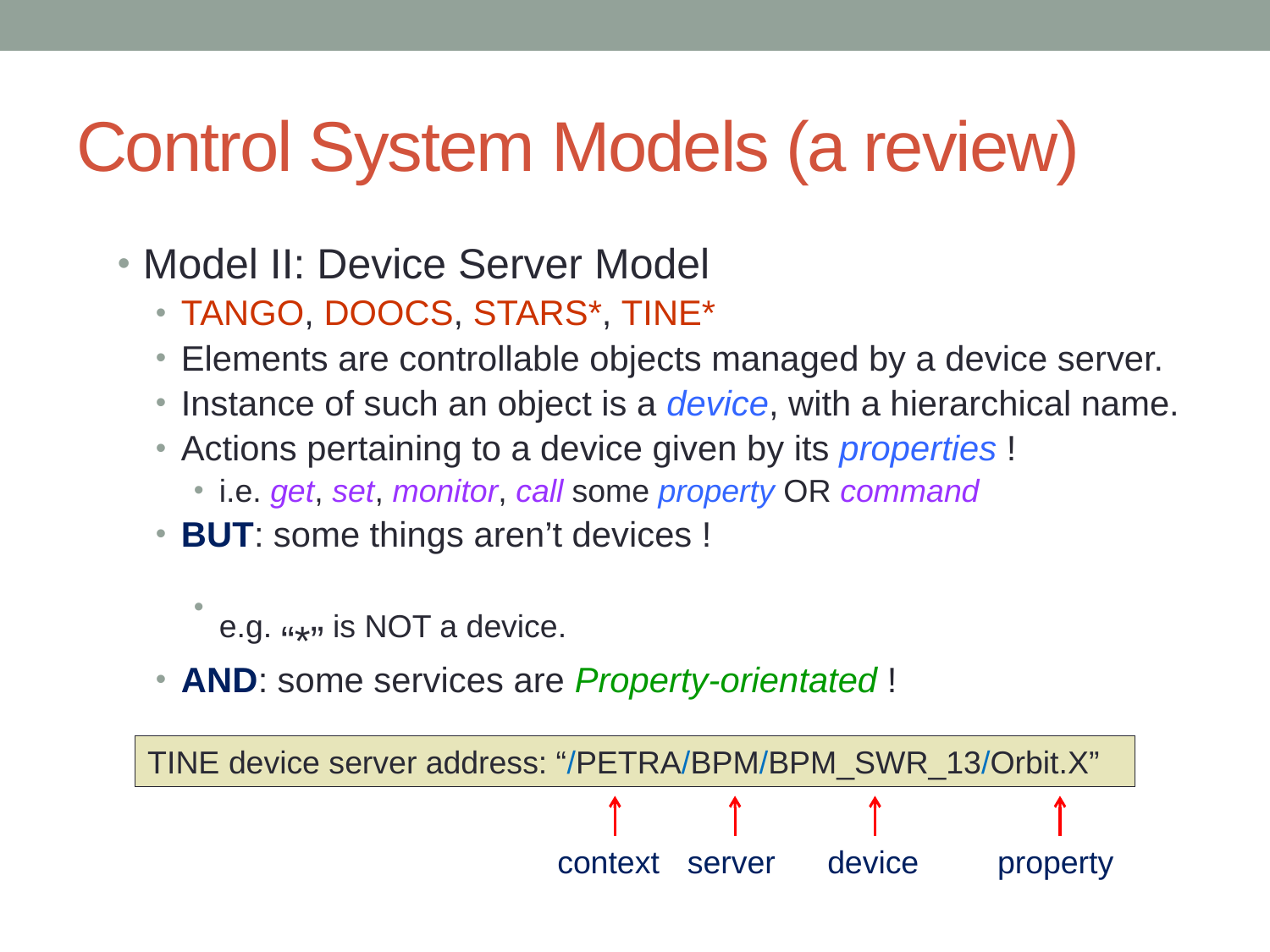

# Control System Models (a review)
Model II: Device Server Model
TANGO, DOOCS, STARS*, TINE*
Elements are controllable objects managed by a device server.
Instance of such an object is a device, with a hierarchical name.
Actions pertaining to a device given by its properties !
i.e. get, set, monitor, call some property OR command
BUT: some things aren’t devices !
e.g. “*” is NOT a device.
AND: some services are Property-orientated !
TINE device server address: “/PETRA/BPM/BPM_SWR_13/Orbit.X”
context
server
device
property